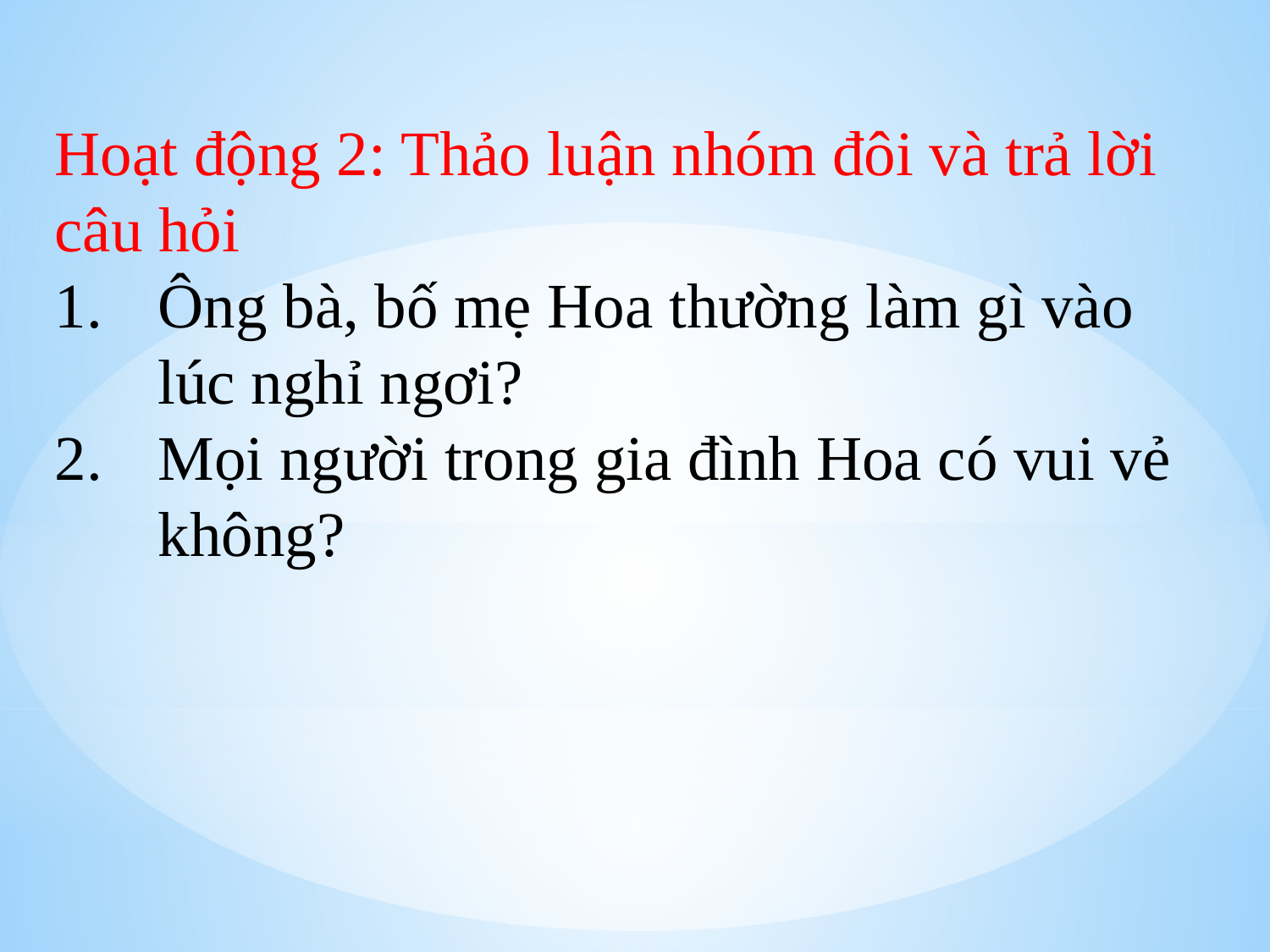

Hoạt động 2: Thảo luận nhóm đôi và trả lời câu hỏi
Ông bà, bố mẹ Hoa thường làm gì vào lúc nghỉ ngơi?
Mọi người trong gia đình Hoa có vui vẻ không?